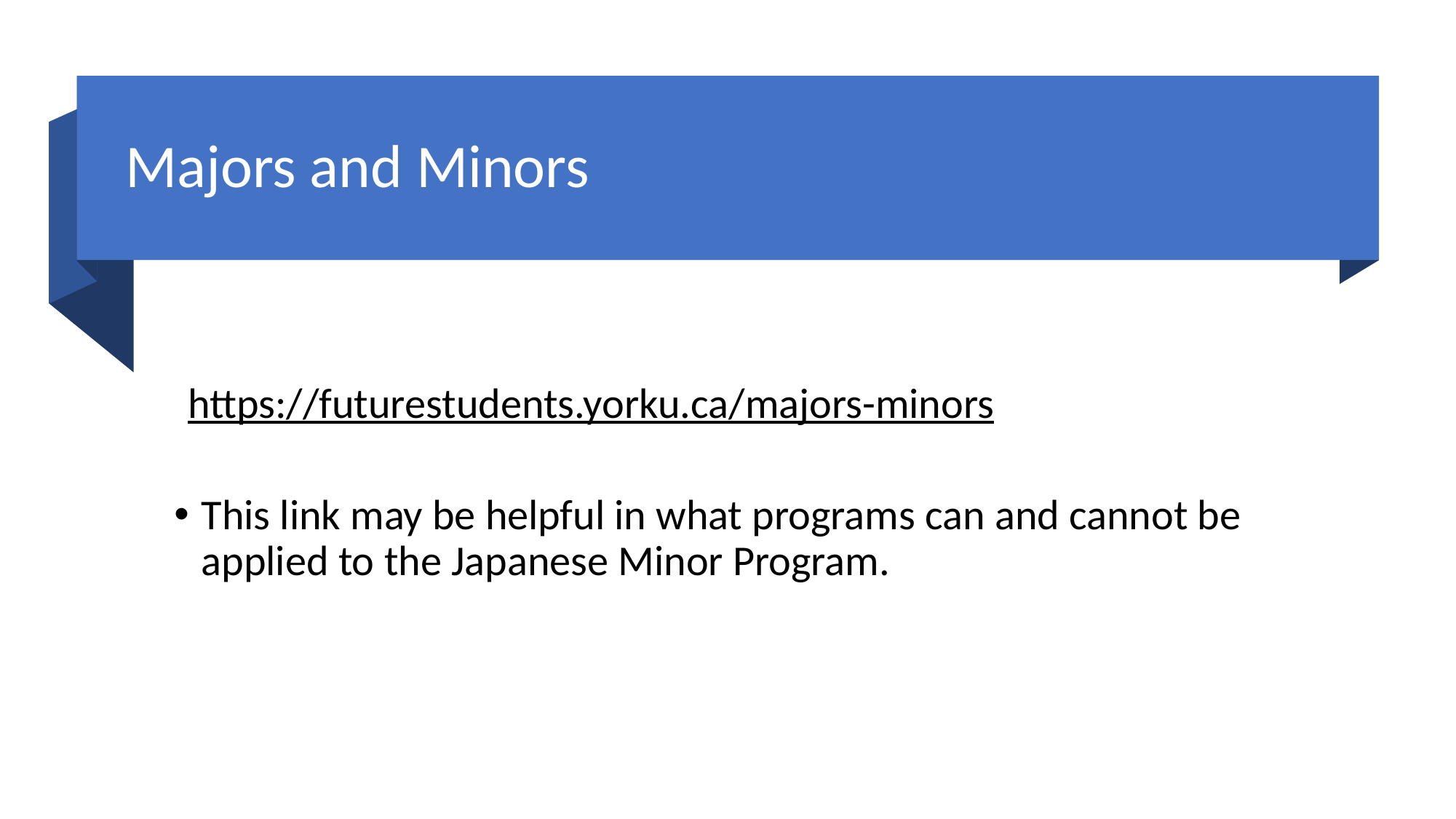

# Majors and Minors

https://futurestudents.yorku.ca/majors-minors
This link may be helpful in what programs can and cannot be applied to the Japanese Minor Program.